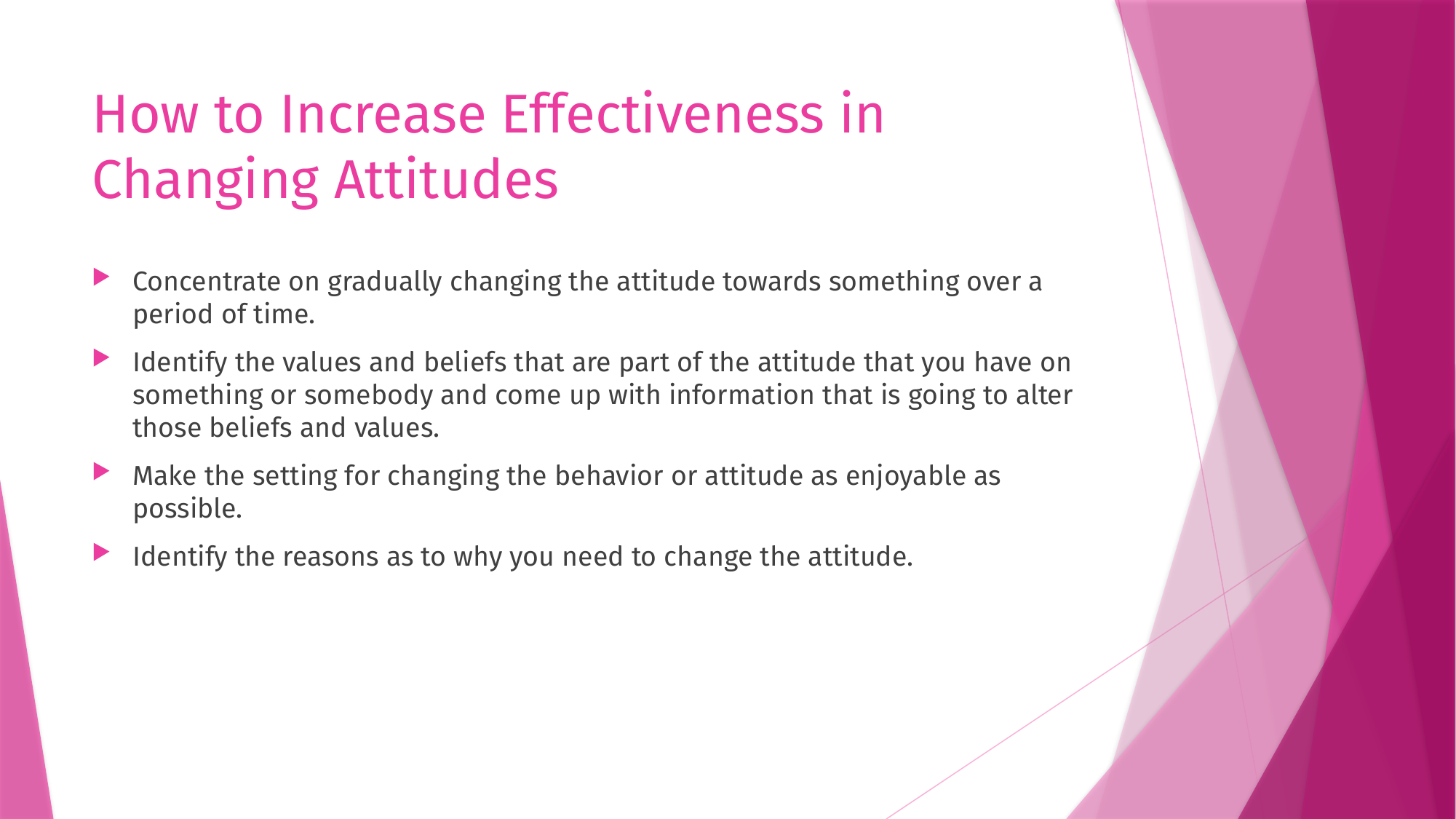

# How to Increase Effectiveness in Changing Attitudes
Concentrate on gradually changing the attitude towards something over a period of time.
Identify the values and beliefs that are part of the attitude that you have on something or somebody and come up with information that is going to alter those beliefs and values.
Make the setting for changing the behavior or attitude as enjoyable as possible.
Identify the reasons as to why you need to change the attitude.